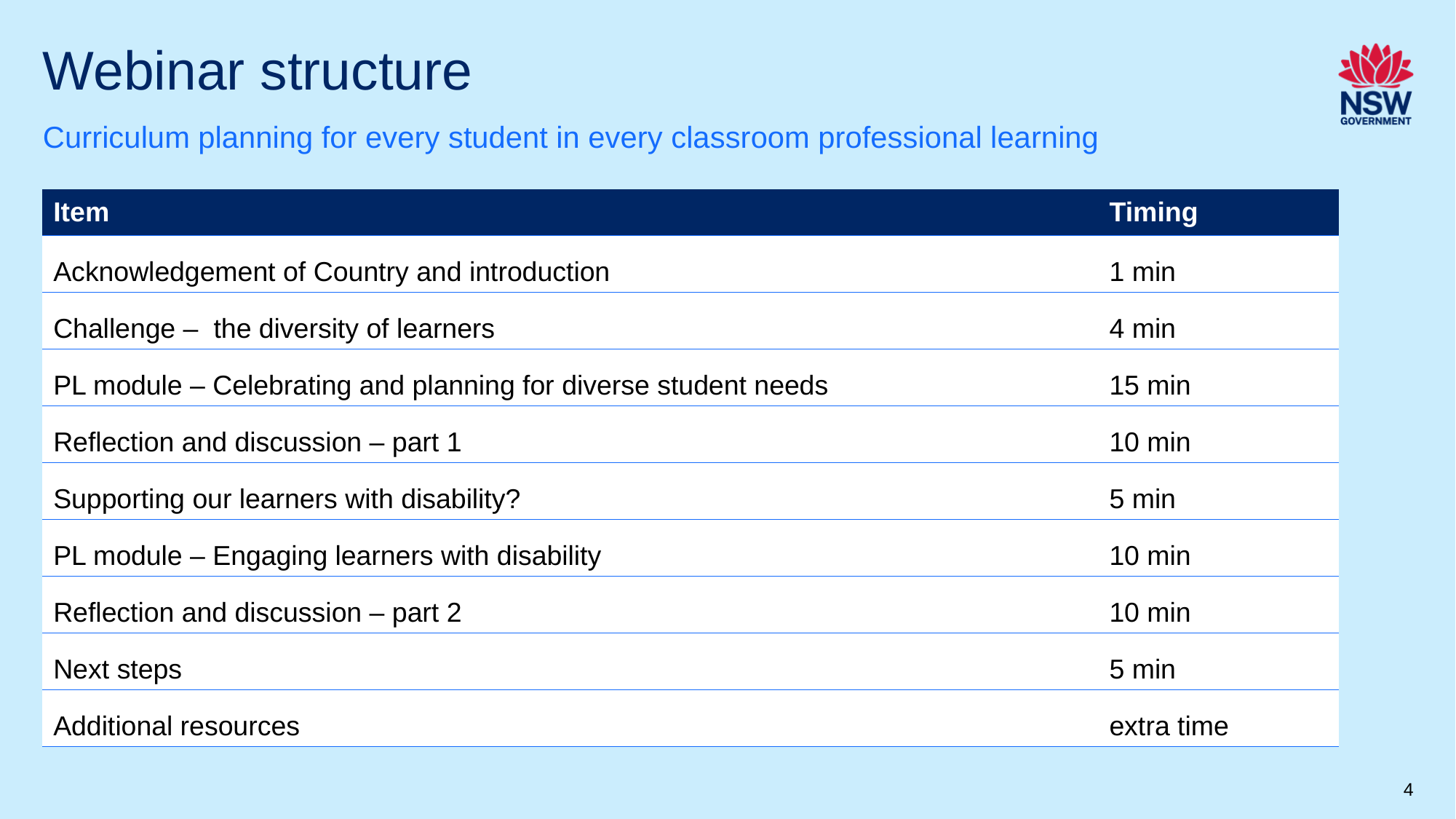

# Webinar structure
Curriculum planning for every student in every classroom professional learning
| Item | Timing |
| --- | --- |
| Acknowledgement of Country and introduction | 1 min |
| Challenge – the diversity of learners | 4 min |
| PL module – Celebrating and planning for diverse student needs | 15 min |
| Reflection and discussion – part 1 | 10 min |
| Supporting our learners with disability? | 5 min |
| PL module – Engaging learners with disability | 10 min |
| Reflection and discussion – part 2 | 10 min |
| Next steps | 5 min |
| Additional resources | extra time |
4